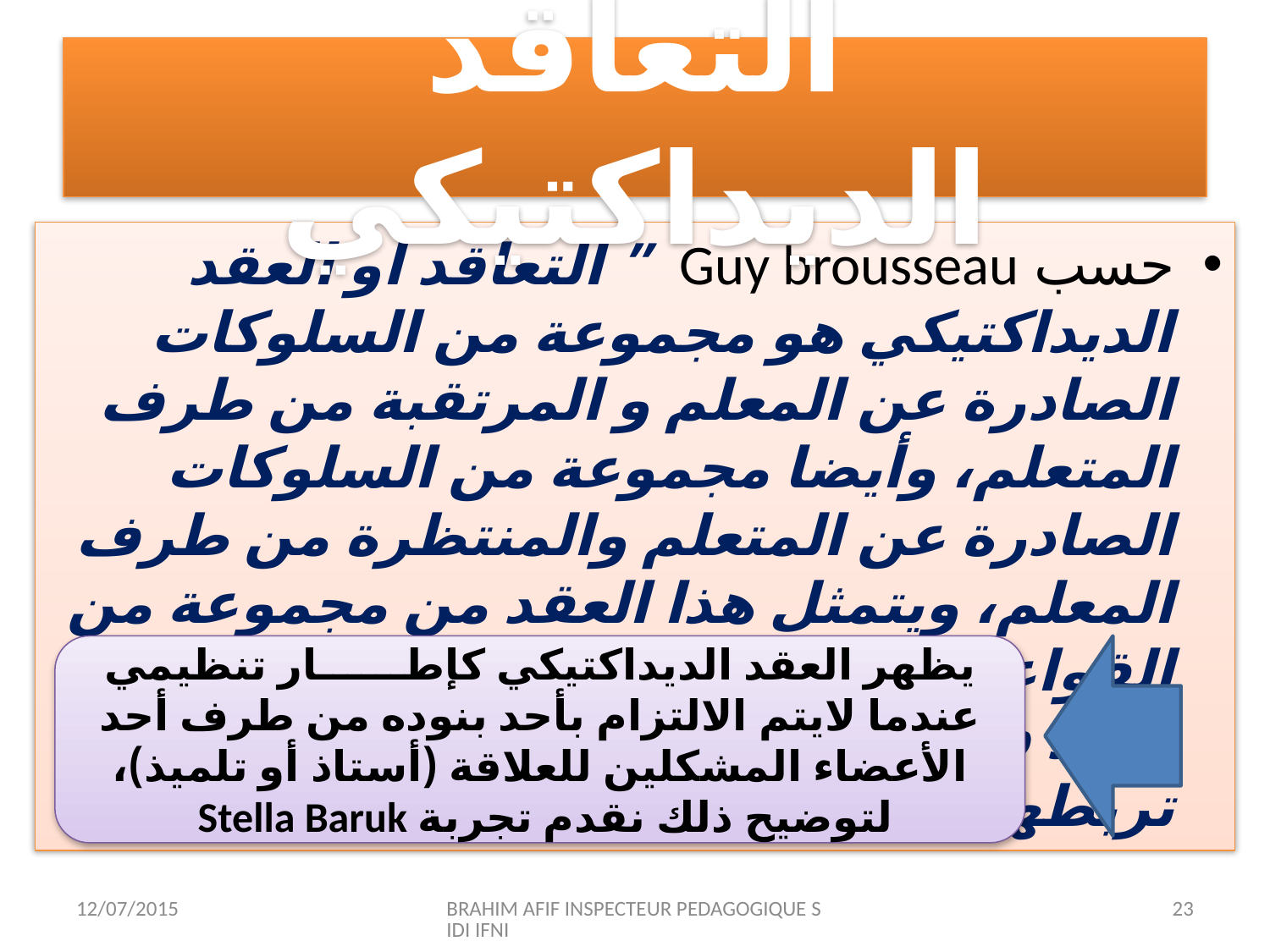

# التعاقد الديداكتيكي
حسب Guy brousseau  ” التعاقد أو العقد الديداكتيكي هو مجموعة من السلوكات الصادرة عن المعلم و المرتقبة من طرف المتعلم، وأيضا مجموعة من السلوكات الصادرة عن المتعلم والمنتظرة من طرف المعلم، ويتمثل هذا العقد من مجموعة من القواعد التي تحدد بشكل ضمني دور كل واحد في العلاقة الديداكتيكية التي تربطهما“

يظهر العقد الديداكتيكي كإطــــــار تنظيمي عندما لايتم الالتزام بأحد بنوده من طرف أحد الأعضاء المشكلين للعلاقة (أستاذ أو تلميذ)، لتوضيح ذلك نقدم تجربة Stella Baruk

12/07/2015
BRAHIM AFIF INSPECTEUR PEDAGOGIQUE SIDI IFNI
23